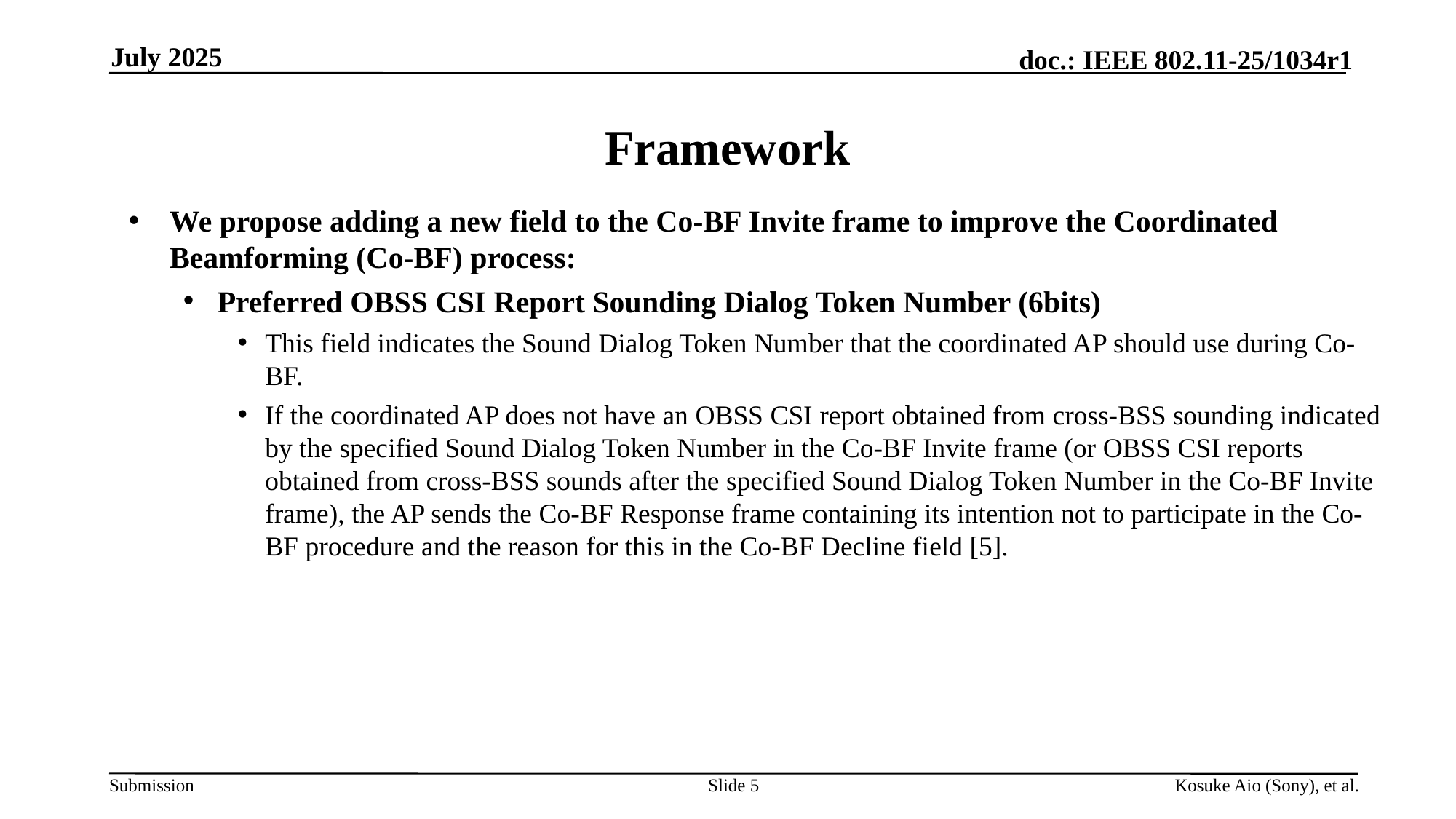

July 2025
# Framework
We propose adding a new field to the Co-BF Invite frame to improve the Coordinated Beamforming (Co-BF) process:
Preferred OBSS CSI Report Sounding Dialog Token Number (6bits)
This field indicates the Sound Dialog Token Number that the coordinated AP should use during Co-BF.
If the coordinated AP does not have an OBSS CSI report obtained from cross-BSS sounding indicated by the specified Sound Dialog Token Number in the Co-BF Invite frame (or OBSS CSI reports obtained from cross-BSS sounds after the specified Sound Dialog Token Number in the Co-BF Invite frame), the AP sends the Co-BF Response frame containing its intention not to participate in the Co-BF procedure and the reason for this in the Co-BF Decline field [5].
Slide 5
Kosuke Aio (Sony), et al.